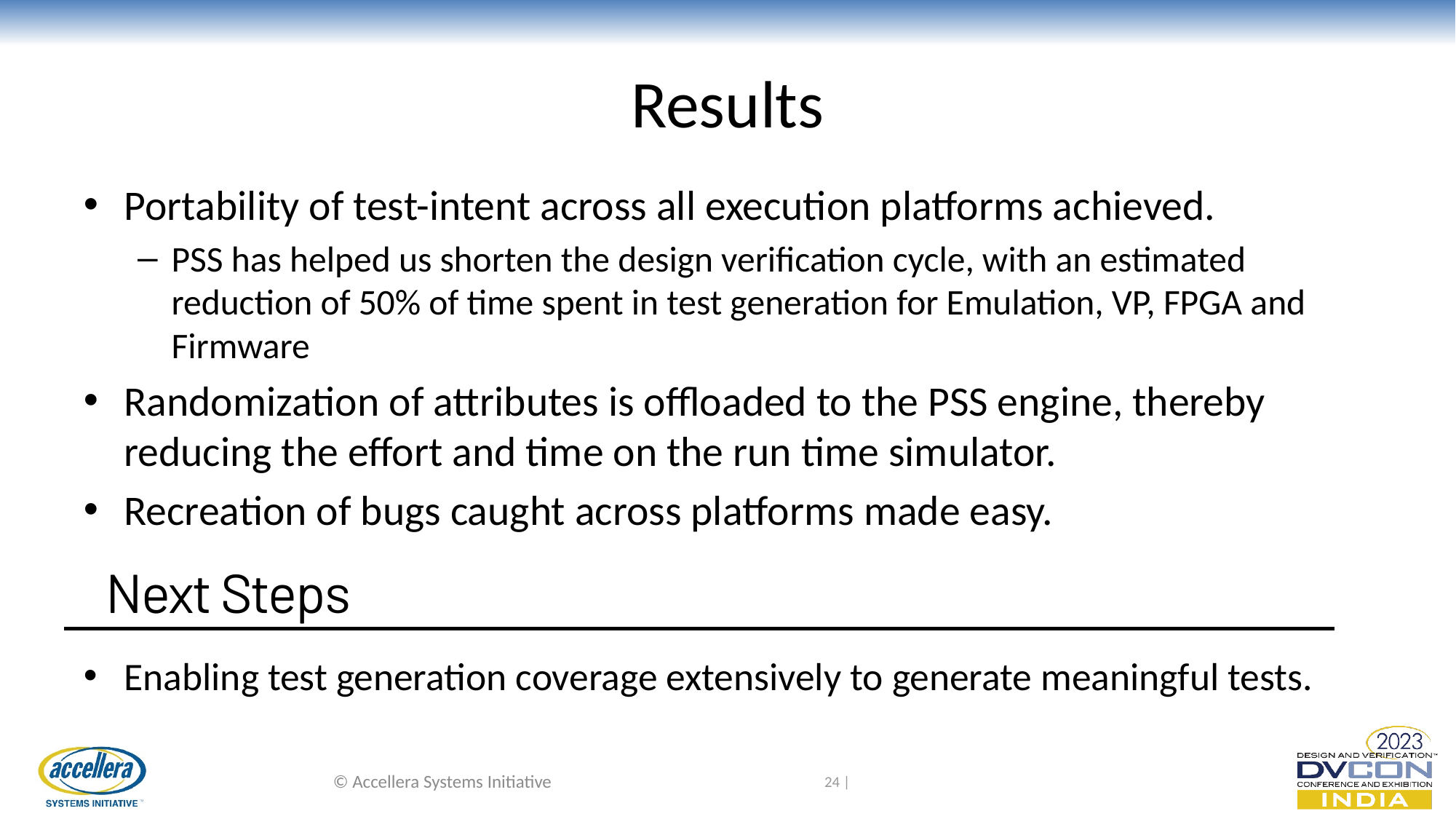

# Results
Portability of test-intent across all execution platforms achieved.
PSS has helped us shorten the design verification cycle, with an estimated reduction of 50% of time spent in test generation for Emulation, VP, FPGA and Firmware
Randomization of attributes is offloaded to the PSS engine, thereby reducing the effort and time on the run time simulator.
Recreation of bugs caught across platforms made easy.
Next Steps
Enabling test generation coverage extensively to generate meaningful tests.
© Accellera Systems Initiative
24 |